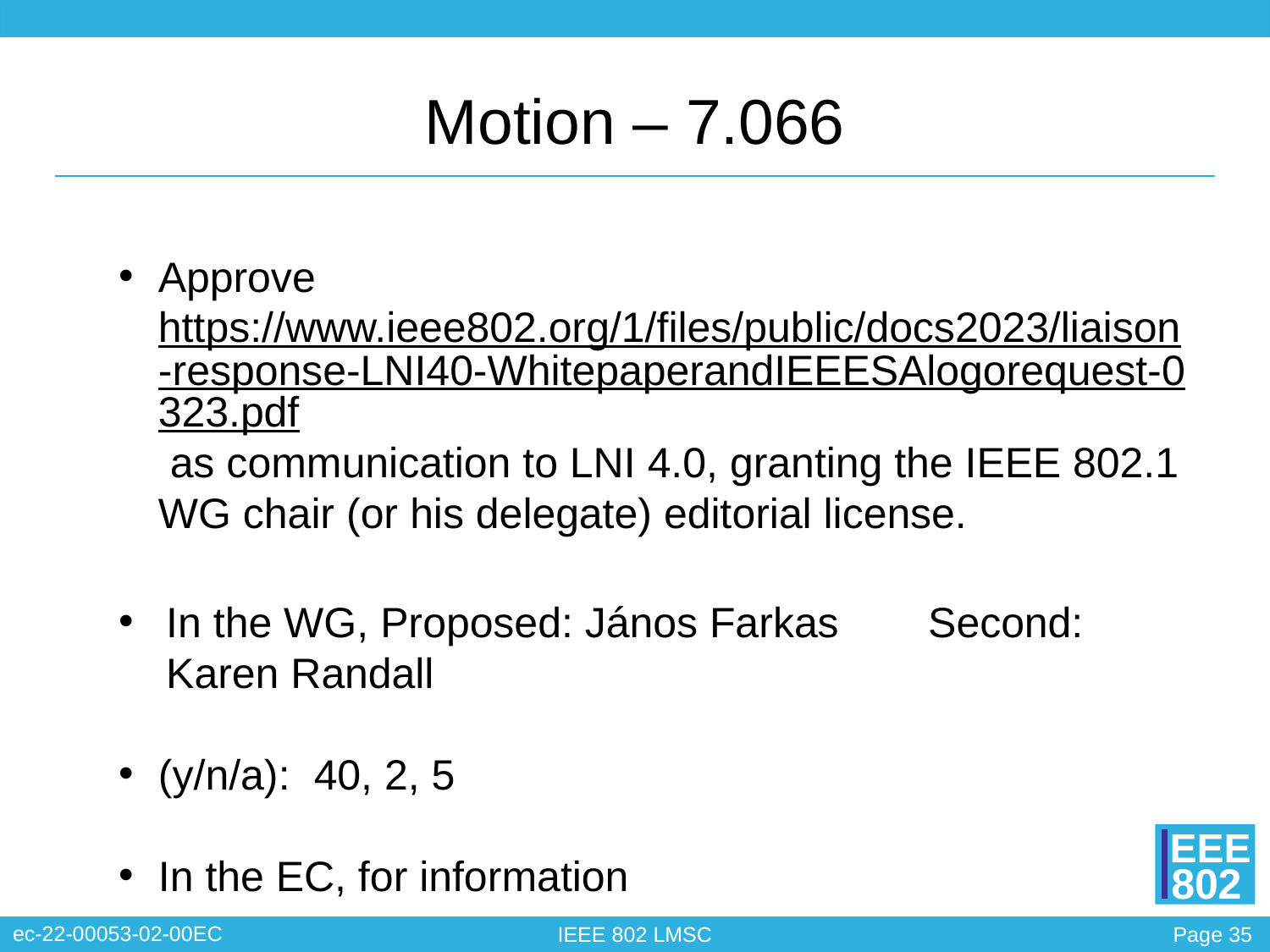

# Motion – 7.066
Approve https://www.ieee802.org/1/files/public/docs2023/liaison-response-LNI40-WhitepaperandIEEESAlogorequest-0323.pdf as communication to LNI 4.0, granting the IEEE 802.1 WG chair (or his delegate) editorial license.

In the WG, Proposed: János Farkas	Second: Karen Randall

(y/n/a):  40, 2, 5

In the EC, for information